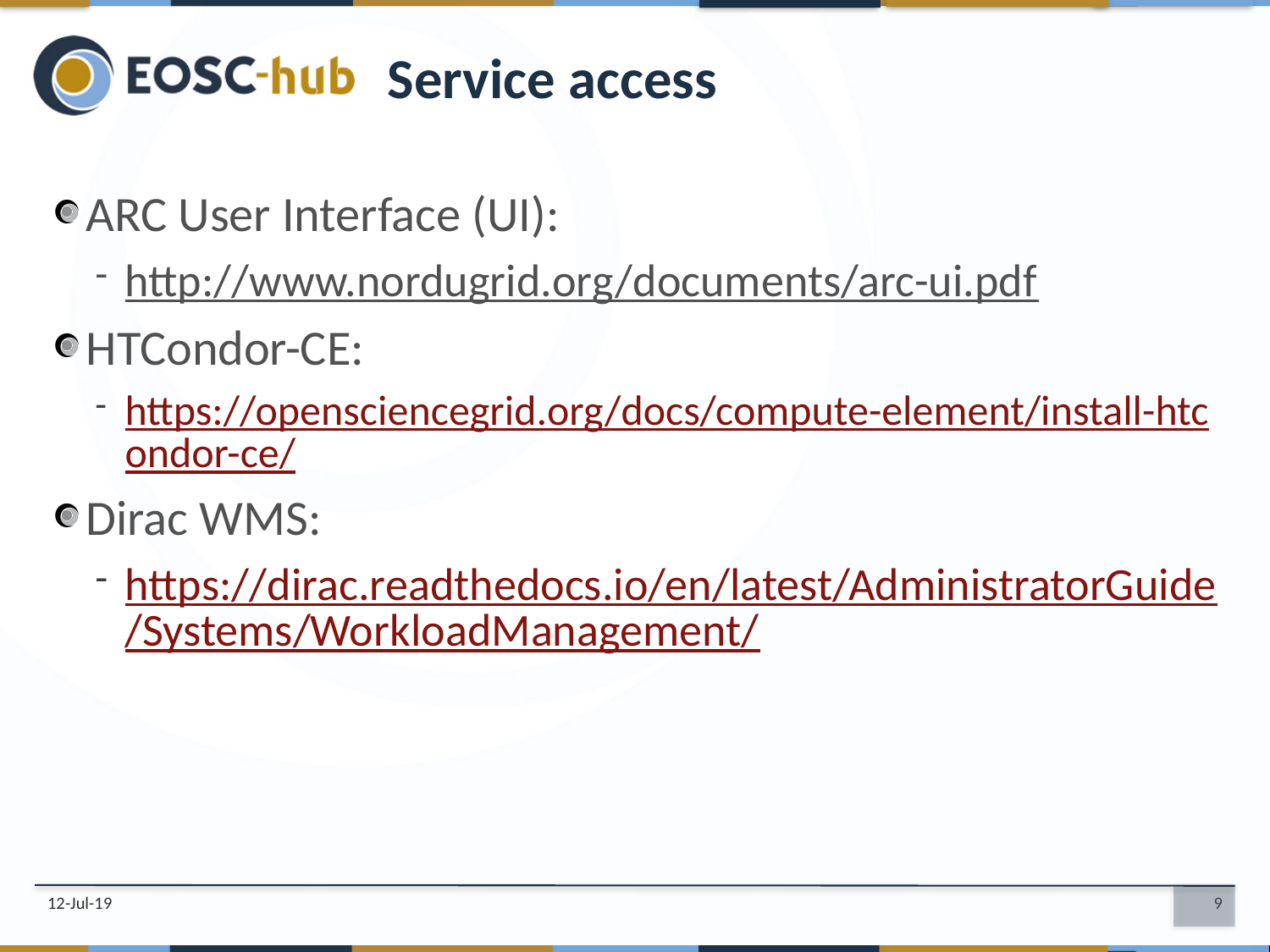

Service access
ARC User Interface (UI):
http://www.nordugrid.org/documents/arc-ui.pdf
HTCondor-CE:
https://opensciencegrid.org/docs/compute-element/install-htcondor-ce/
Dirac WMS:
https://dirac.readthedocs.io/en/latest/AdministratorGuide/Systems/WorkloadManagement/

12-Jul-19
9